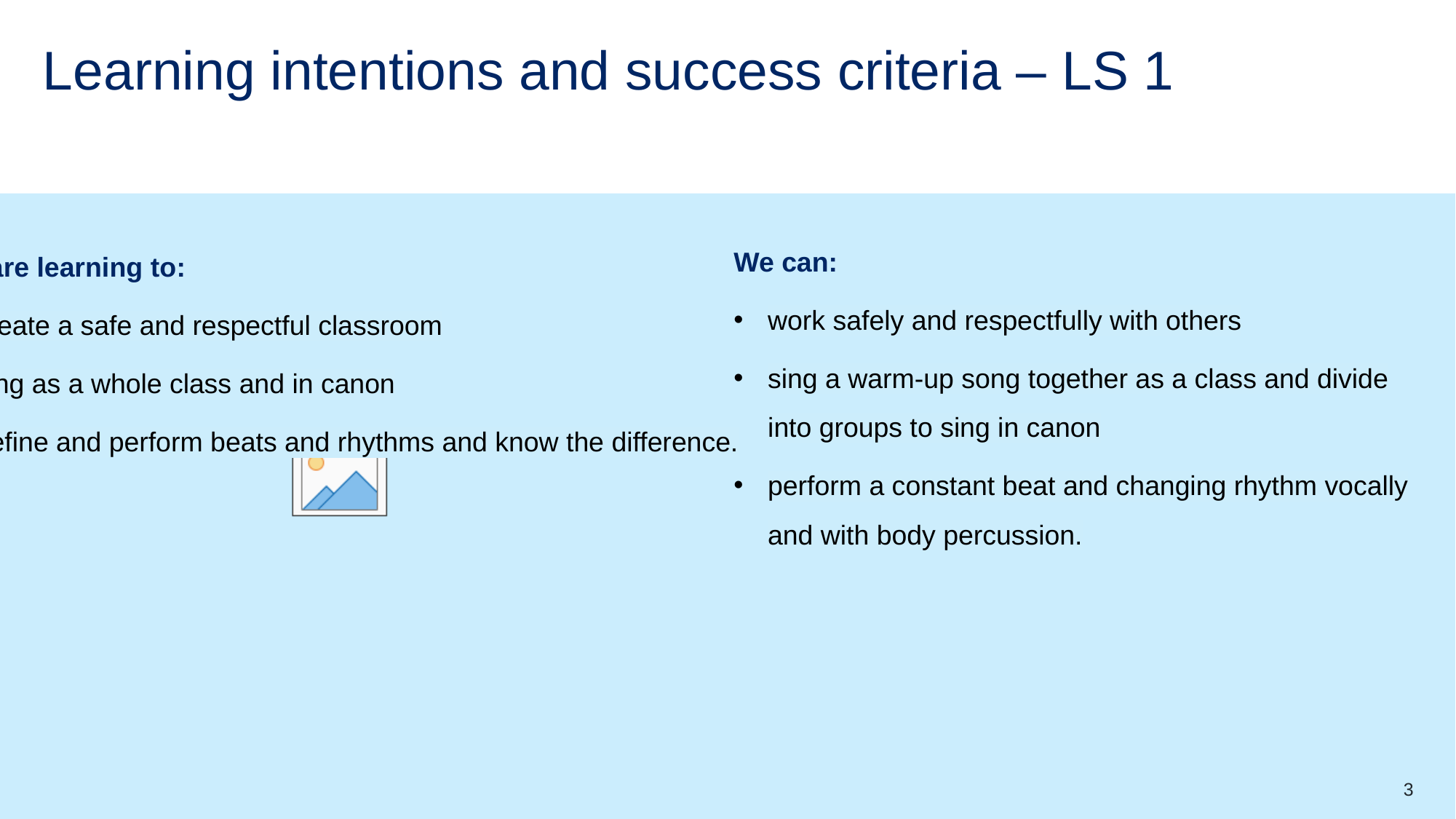

# Learning intentions and success criteria – LS 1
We are learning to:
create a safe and respectful classroom
sing as a whole class and in canon
define and perform beats and rhythms and know the difference.
We can:
work safely and respectfully with others
sing a warm-up song together as a class and divide into groups to sing in canon
perform a constant beat and changing rhythm vocally and with body percussion.
3